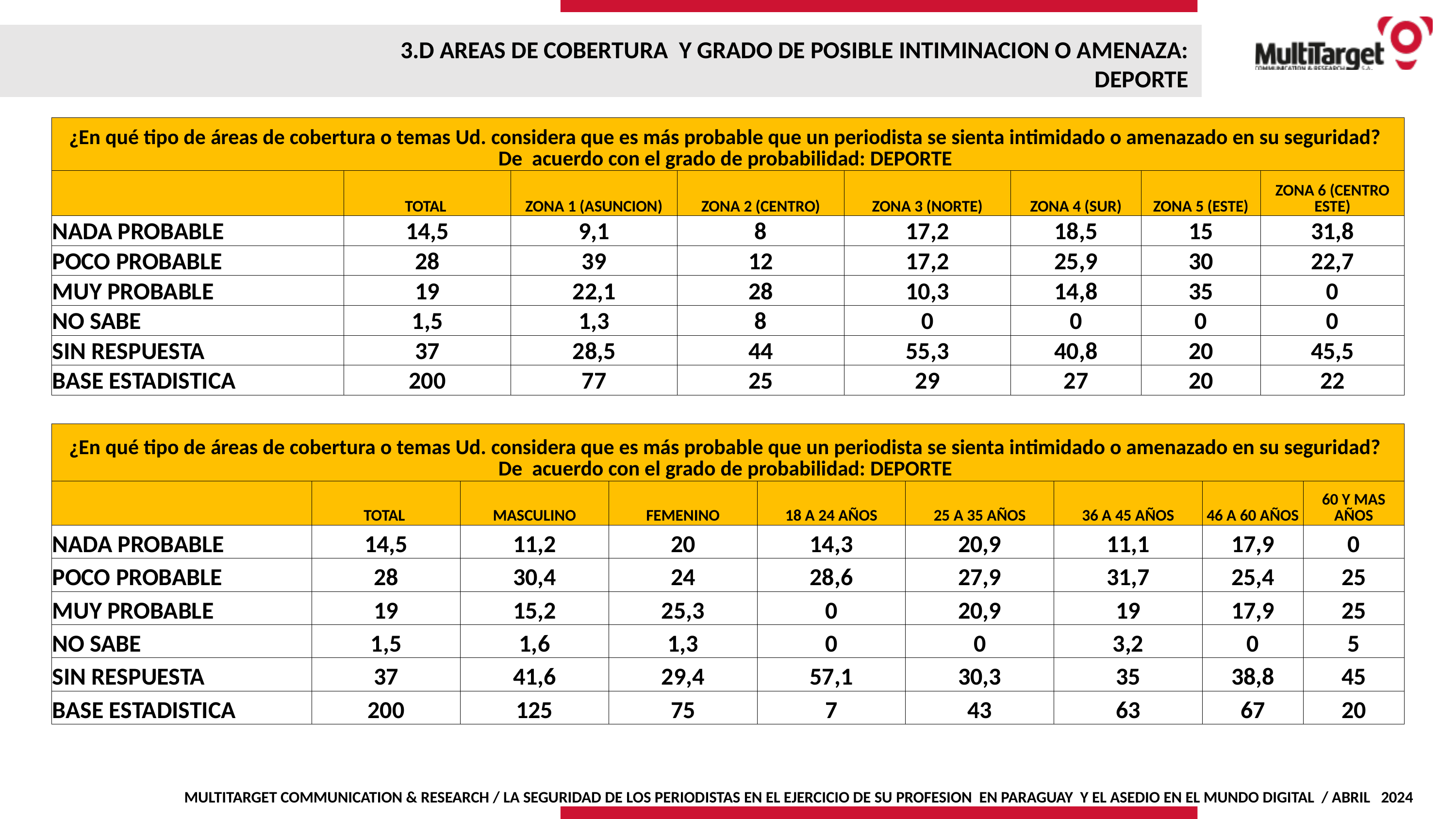

3.D AREAS DE COBERTURA  Y GRADO DE POSIBLE INTIMINACION O AMENAZA:
DEPORTE
| ¿En qué tipo de áreas de cobertura o temas Ud. considera que es más probable que un periodista se sienta intimidado o amenazado en su seguridad? De acuerdo con el grado de probabilidad: DEPORTE |  |  |  |  |  |  |  |
| --- | --- | --- | --- | --- | --- | --- | --- |
|  | TOTAL | ZONA 1 (ASUNCION) | ZONA 2 (CENTRO) | ZONA 3 (NORTE) | ZONA 4 (SUR) | ZONA 5 (ESTE) | ZONA 6 (CENTRO ESTE) |
| NADA PROBABLE | 14,5 | 9,1 | 8 | 17,2 | 18,5 | 15 | 31,8 |
| POCO PROBABLE | 28 | 39 | 12 | 17,2 | 25,9 | 30 | 22,7 |
| MUY PROBABLE | 19 | 22,1 | 28 | 10,3 | 14,8 | 35 | 0 |
| NO SABE | 1,5 | 1,3 | 8 | 0 | 0 | 0 | 0 |
| SIN RESPUESTA | 37 | 28,5 | 44 | 55,3 | 40,8 | 20 | 45,5 |
| BASE ESTADISTICA | 200 | 77 | 25 | 29 | 27 | 20 | 22 |
| ¿En qué tipo de áreas de cobertura o temas Ud. considera que es más probable que un periodista se sienta intimidado o amenazado en su seguridad? De acuerdo con el grado de probabilidad: DEPORTE |  |  |  |  |  |  |  |  |
| --- | --- | --- | --- | --- | --- | --- | --- | --- |
|  | TOTAL | MASCULINO | FEMENINO | 18 A 24 AÑOS | 25 A 35 AÑOS | 36 A 45 AÑOS | 46 A 60 AÑOS | 60 Y MAS AÑOS |
| NADA PROBABLE | 14,5 | 11,2 | 20 | 14,3 | 20,9 | 11,1 | 17,9 | 0 |
| POCO PROBABLE | 28 | 30,4 | 24 | 28,6 | 27,9 | 31,7 | 25,4 | 25 |
| MUY PROBABLE | 19 | 15,2 | 25,3 | 0 | 20,9 | 19 | 17,9 | 25 |
| NO SABE | 1,5 | 1,6 | 1,3 | 0 | 0 | 3,2 | 0 | 5 |
| SIN RESPUESTA | 37 | 41,6 | 29,4 | 57,1 | 30,3 | 35 | 38,8 | 45 |
| BASE ESTADISTICA | 200 | 125 | 75 | 7 | 43 | 63 | 67 | 20 |
MULTITARGET COMMUNICATION & RESEARCH / LA SEGURIDAD DE LOS PERIODISTAS EN EL EJERCICIO DE SU PROFESION  EN PARAGUAY  Y EL ASEDIO EN EL MUNDO DIGITAL  / ABRIL   2024